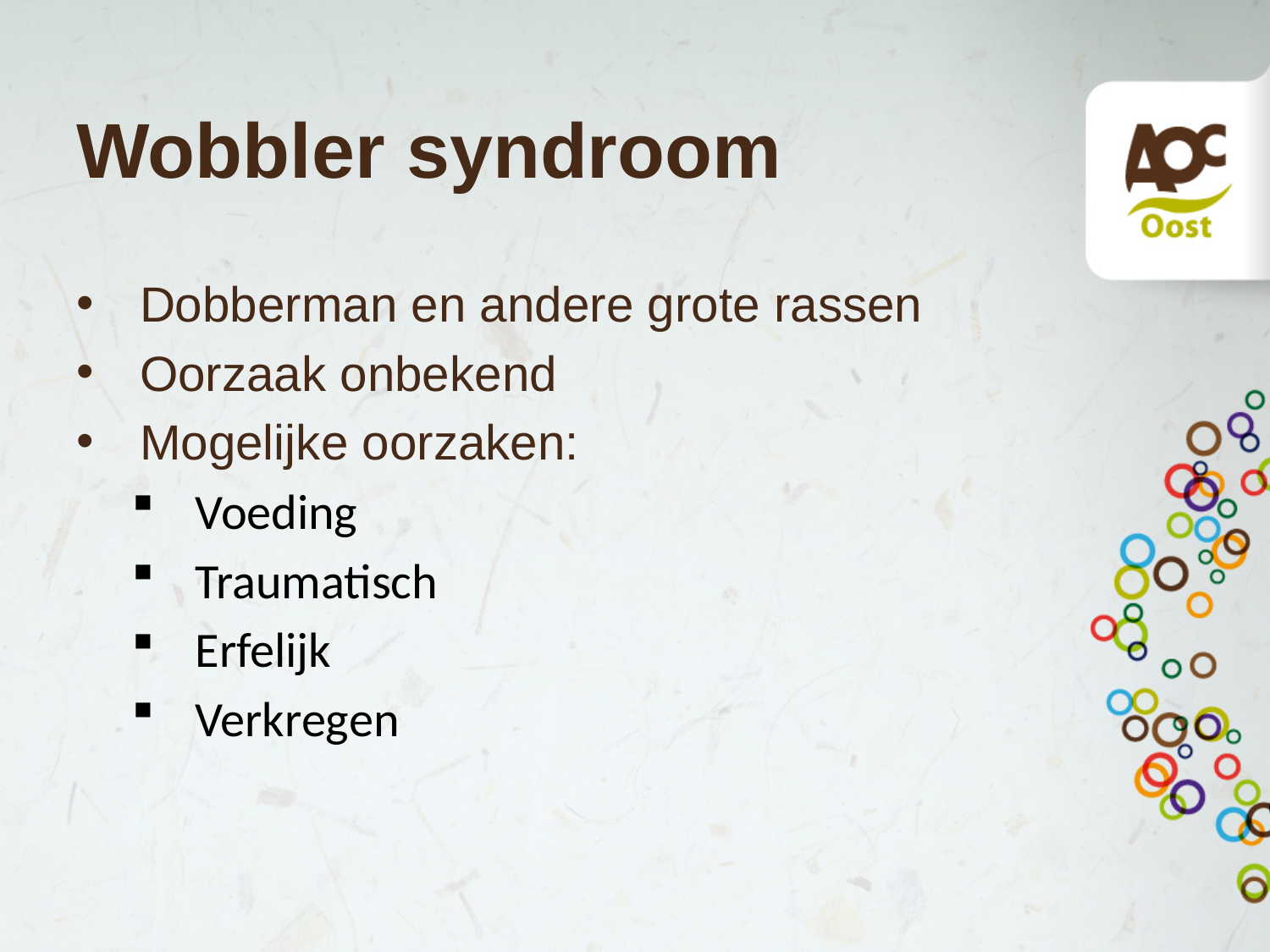

# Wobbler syndroom
Dobberman en andere grote rassen
Oorzaak onbekend
Mogelijke oorzaken:
Voeding
Traumatisch
Erfelijk
Verkregen